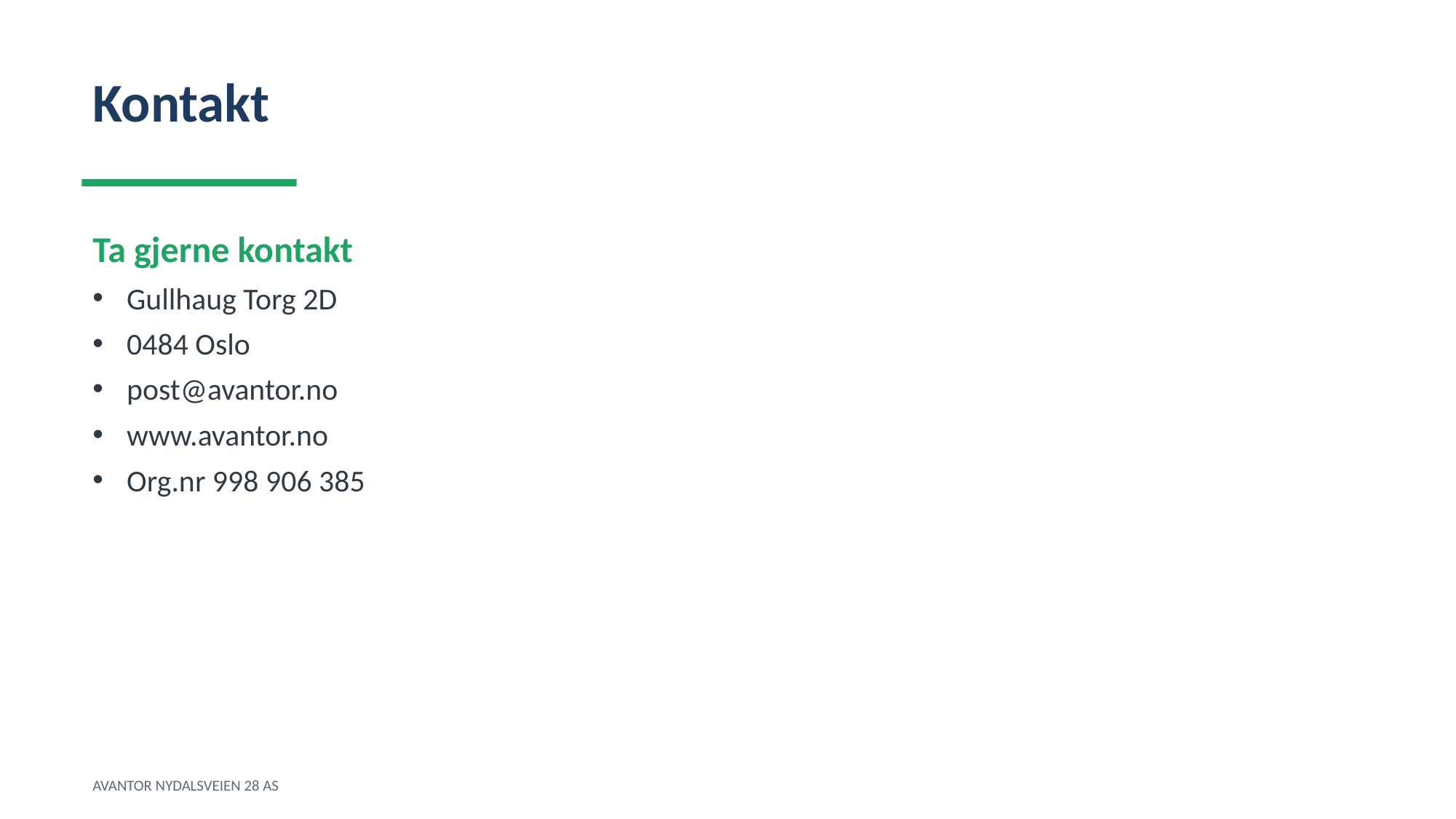

Kontakt

Ta gjerne kontakt
Gullhaug Torg 2D
0484 Oslo
post@avantor.no
www.avantor.no
Org.nr 998 906 385
AVANTOR NYDALSVEIEN 28 AS